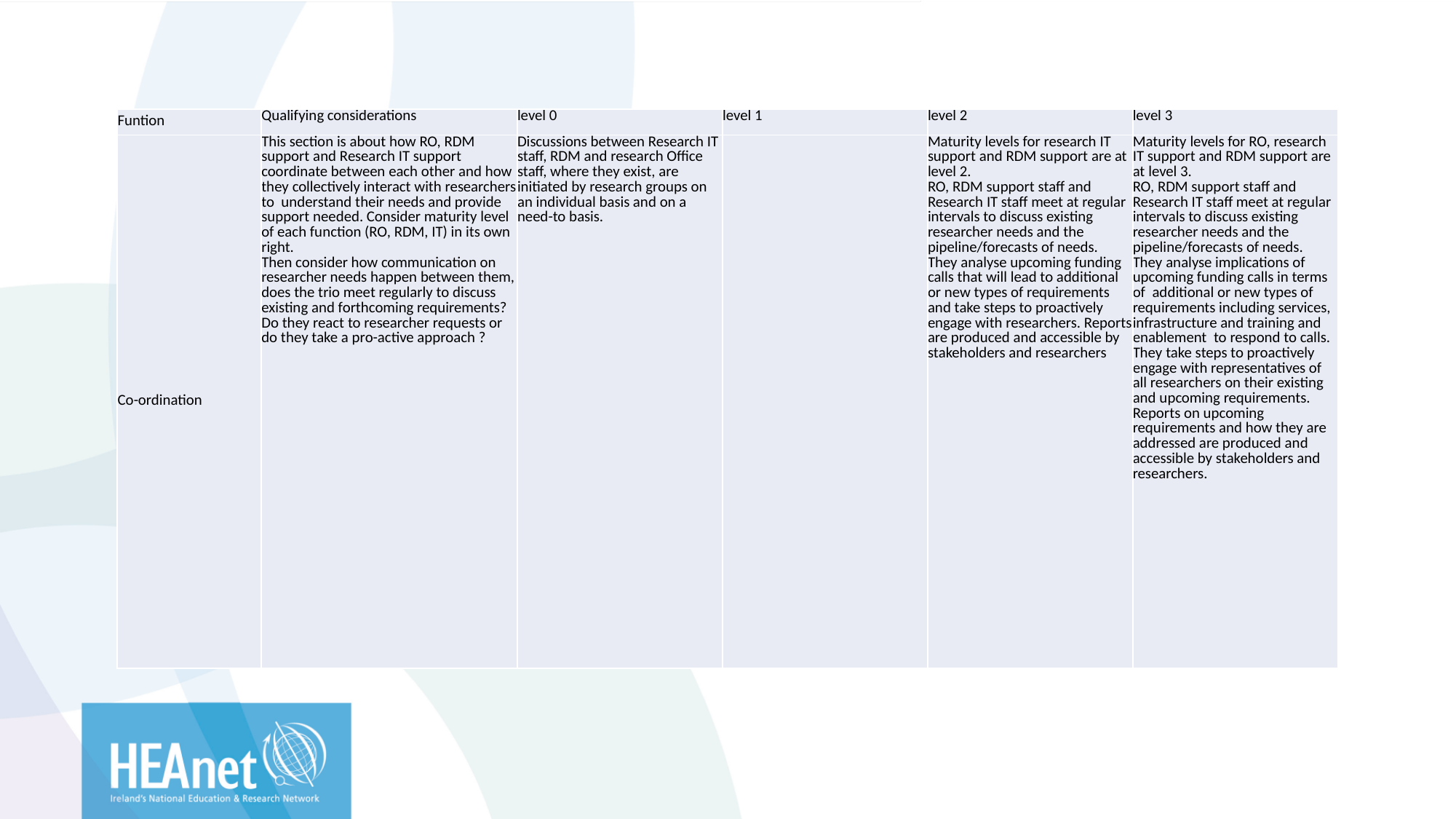

| Funtion | Qualifying considerations | level 0 | level 1 | level 2 | level 3 |
| --- | --- | --- | --- | --- | --- |
| Co-ordination | This section is about how RO, RDM support and Research IT support coordinate between each other and how they collectively interact with researchers to understand their needs and provide support needed. Consider maturity level of each function (RO, RDM, IT) in its own right. Then consider how communication on researcher needs happen between them, does the trio meet regularly to discuss existing and forthcoming requirements? Do they react to researcher requests or do they take a pro-active approach ? | Discussions between Research IT staff, RDM and research Office staff, where they exist, are initiated by research groups on an individual basis and on a need-to basis. |  | Maturity levels for research IT support and RDM support are at level 2. RO, RDM support staff and Research IT staff meet at regular intervals to discuss existing researcher needs and the pipeline/forecasts of needs. They analyse upcoming funding calls that will lead to additional or new types of requirements and take steps to proactively engage with researchers. Reports are produced and accessible by stakeholders and researchers | Maturity levels for RO, research IT support and RDM support are at level 3. RO, RDM support staff and Research IT staff meet at regular intervals to discuss existing researcher needs and the pipeline/forecasts of needs. They analyse implications of upcoming funding calls in terms of additional or new types of requirements including services, infrastructure and training and enablement to respond to calls. They take steps to proactively engage with representatives of all researchers on their existing and upcoming requirements. Reports on upcoming requirements and how they are addressed are produced and accessible by stakeholders and researchers. |